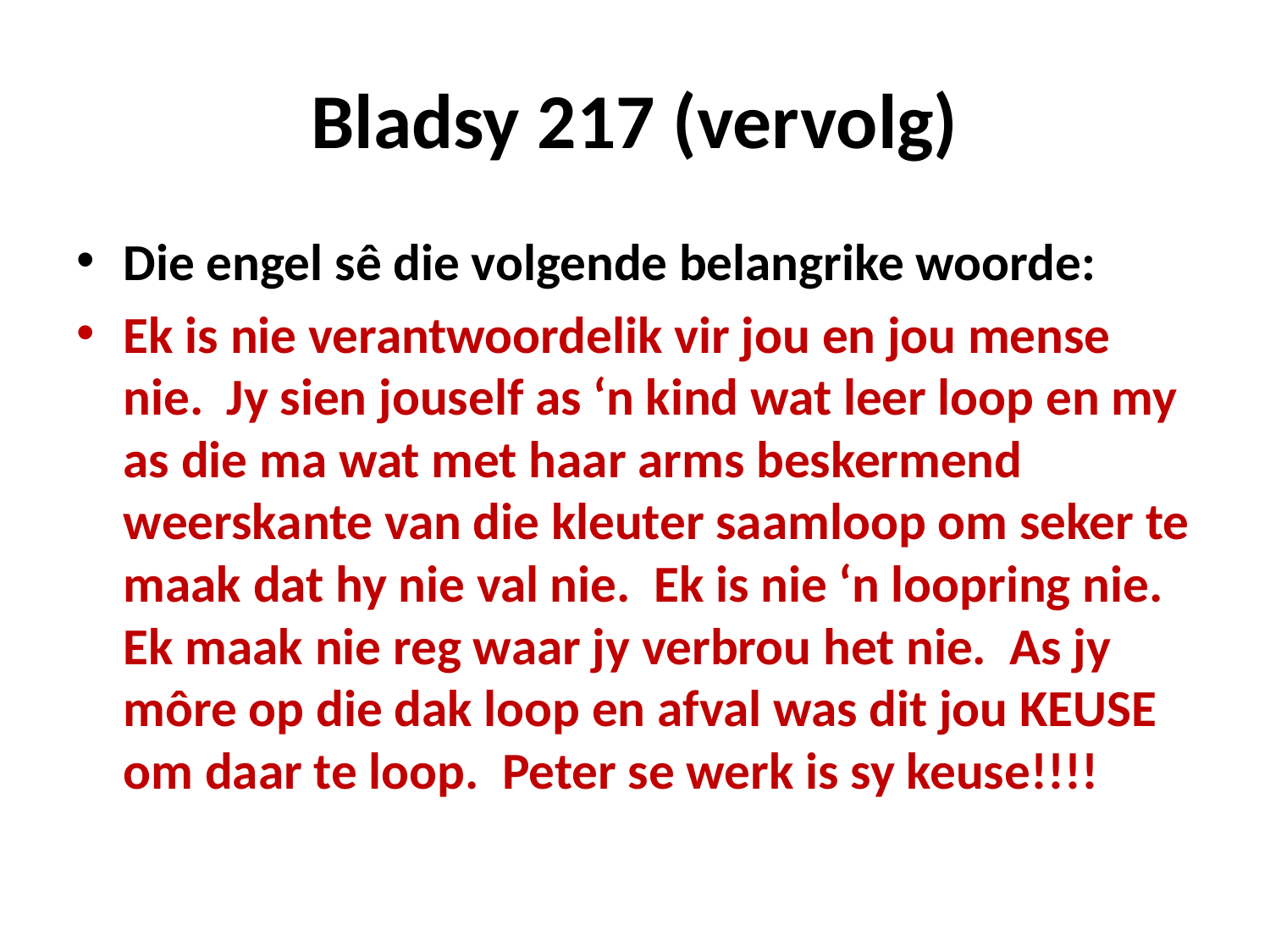

# Bladsy 217 (vervolg)
Die engel sê die volgende belangrike woorde:
Ek is nie verantwoordelik vir jou en jou mense nie.  Jy sien jouself as ‘n kind wat leer loop en my as die ma wat met haar arms beskermend weerskante van die kleuter saamloop om seker te maak dat hy nie val nie.  Ek is nie ‘n loopring nie.  Ek maak nie reg waar jy verbrou het nie.  As jy môre op die dak loop en afval was dit jou KEUSE om daar te loop.  Peter se werk is sy keuse!!!!